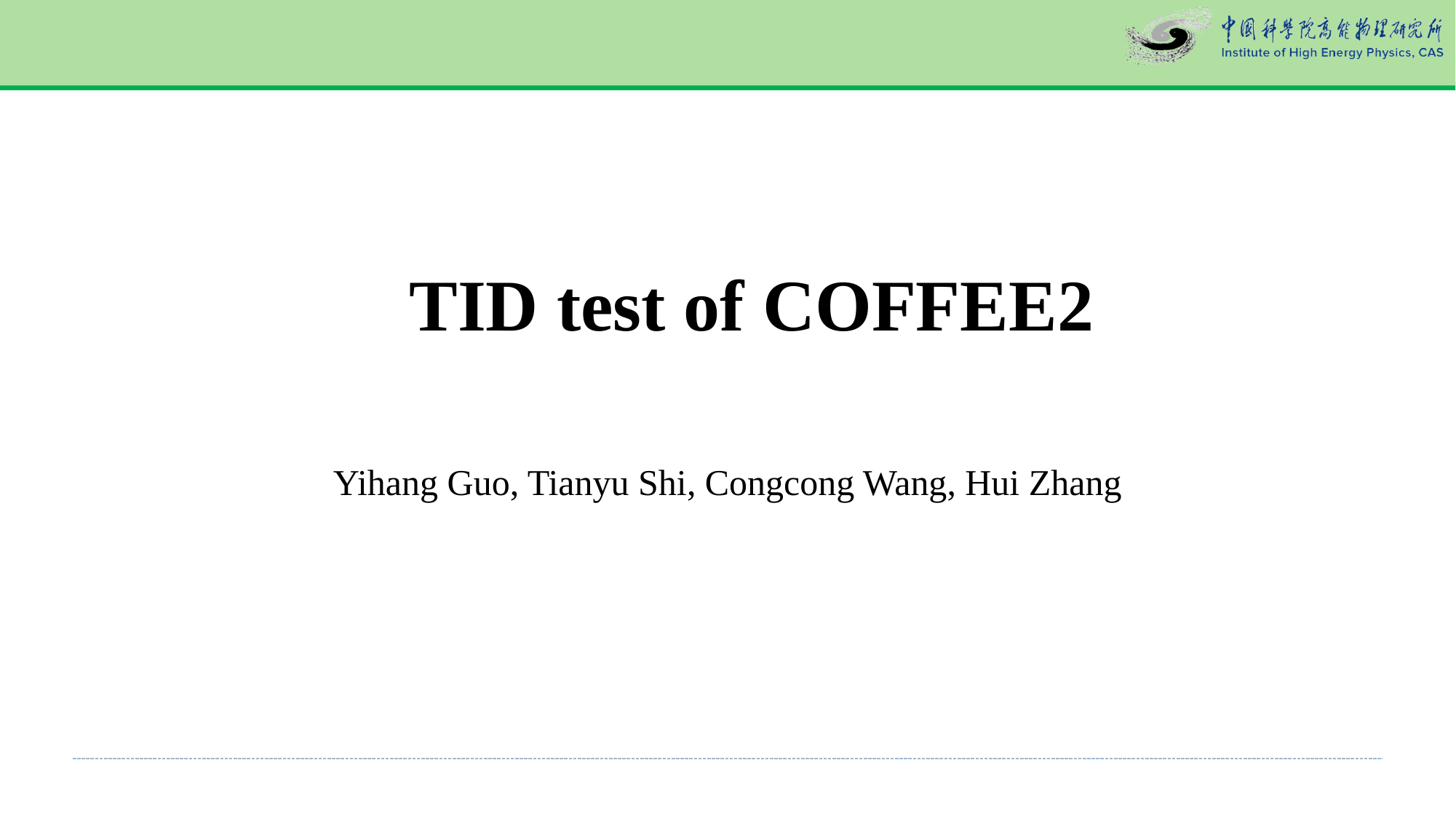

# TID test of COFFEE2
Yihang Guo, Tianyu Shi, Congcong Wang, Hui Zhang